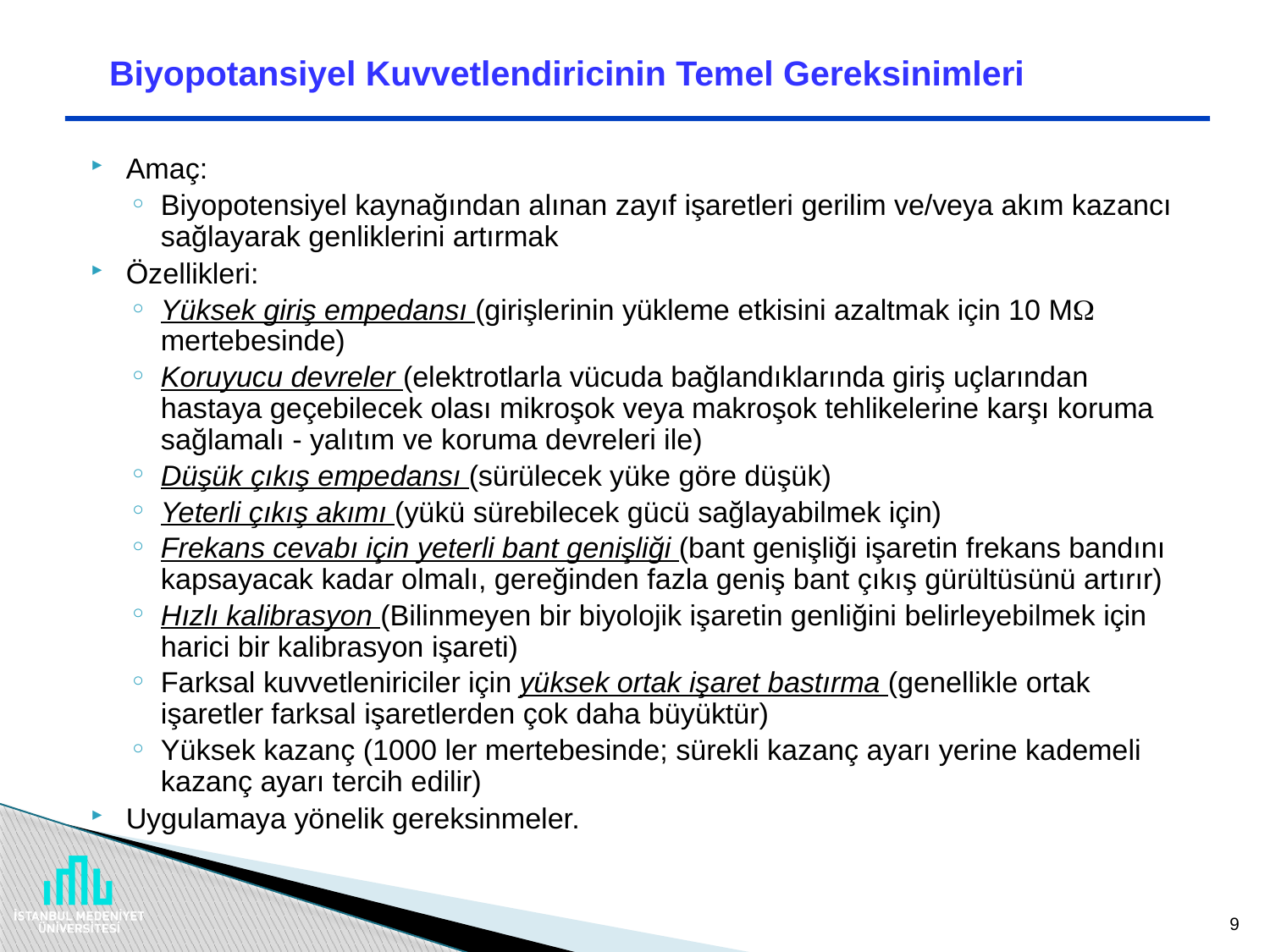

# Biyopotansiyel Kuvvetlendiricinin Temel Gereksinimleri

Amaç:
Biyopotensiyel kaynağından alınan zayıf işaretleri gerilim ve/veya akım kazancı sağlayarak genliklerini artırmak
Özellikleri:
Yüksek giriş empedansı (girişlerinin yükleme etkisini azaltmak için 10 MΩ mertebesinde)
Koruyucu devreler (elektrotlarla vücuda bağlandıklarında giriş uçlarından hastaya geçebilecek olası mikroşok veya makroşok tehlikelerine karşı koruma sağlamalı - yalıtım ve koruma devreleri ile)
Düşük çıkış empedansı (sürülecek yüke göre düşük)
Yeterli çıkış akımı (yükü sürebilecek gücü sağlayabilmek için)
Frekans cevabı için yeterli bant genişliği (bant genişliği işaretin frekans bandını kapsayacak kadar olmalı, gereğinden fazla geniş bant çıkış gürültüsünü artırır)
Hızlı kalibrasyon (Bilinmeyen bir biyolojik işaretin genliğini belirleyebilmek için harici bir kalibrasyon işareti)
Farksal kuvvetleniriciler için yüksek ortak işaret bastırma (genellikle ortak işaretler farksal işaretlerden çok daha büyüktür)
Yüksek kazanç (1000 ler mertebesinde; sürekli kazanç ayarı yerine kademeli kazanç ayarı tercih edilir)
Uygulamaya yönelik gereksinmeler.

9